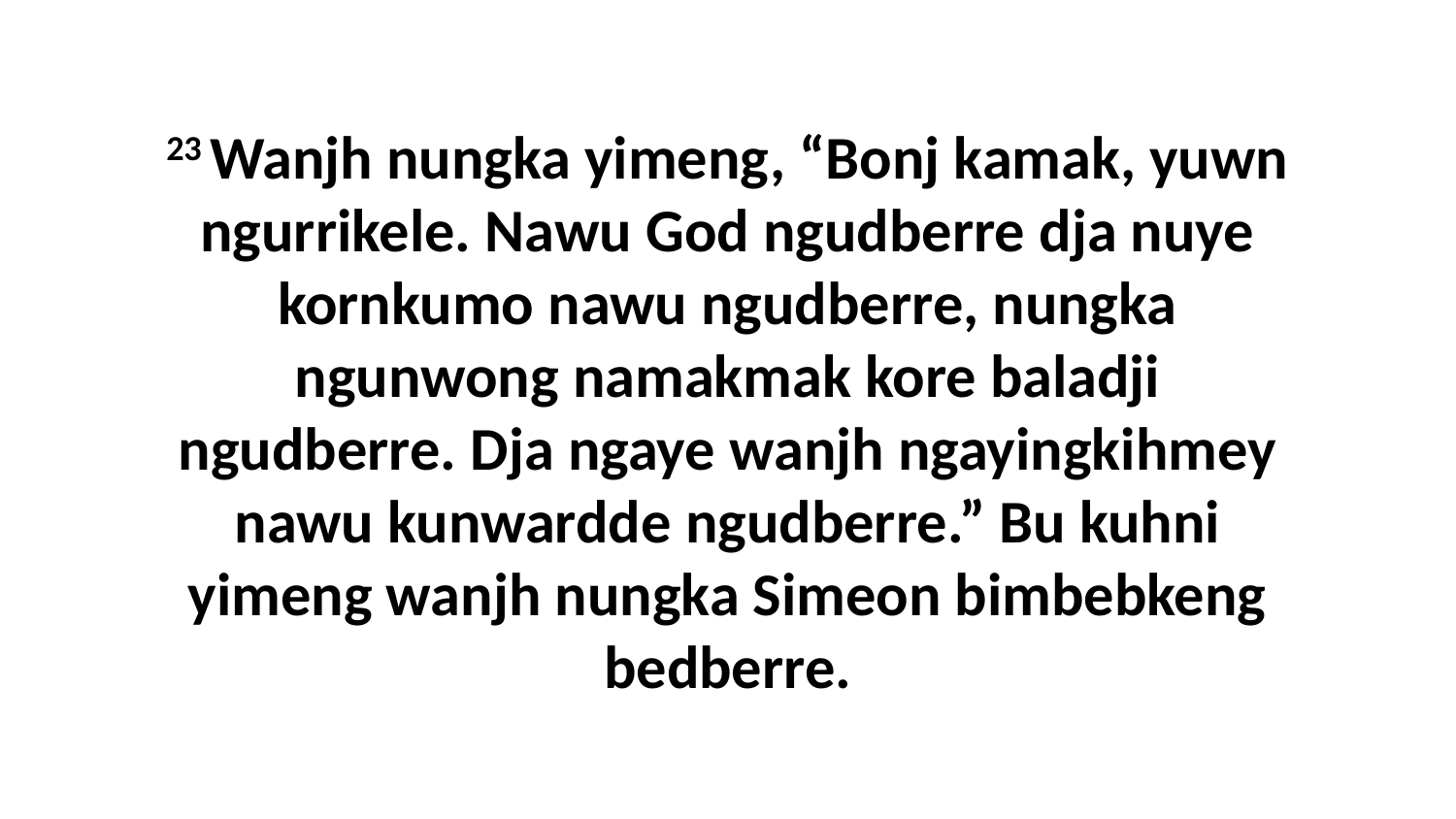

23 Wanjh nungka yimeng, “Bonj kamak, yuwn ngurrikele. Nawu God ngudberre dja nuye kornkumo nawu ngudberre, nungka ngunwong namakmak kore baladji ngudberre. Dja ngaye wanjh ngayingkihmey nawu kunwardde ngudberre.” Bu kuhni yimeng wanjh nungka Simeon bimbebkeng bedberre.